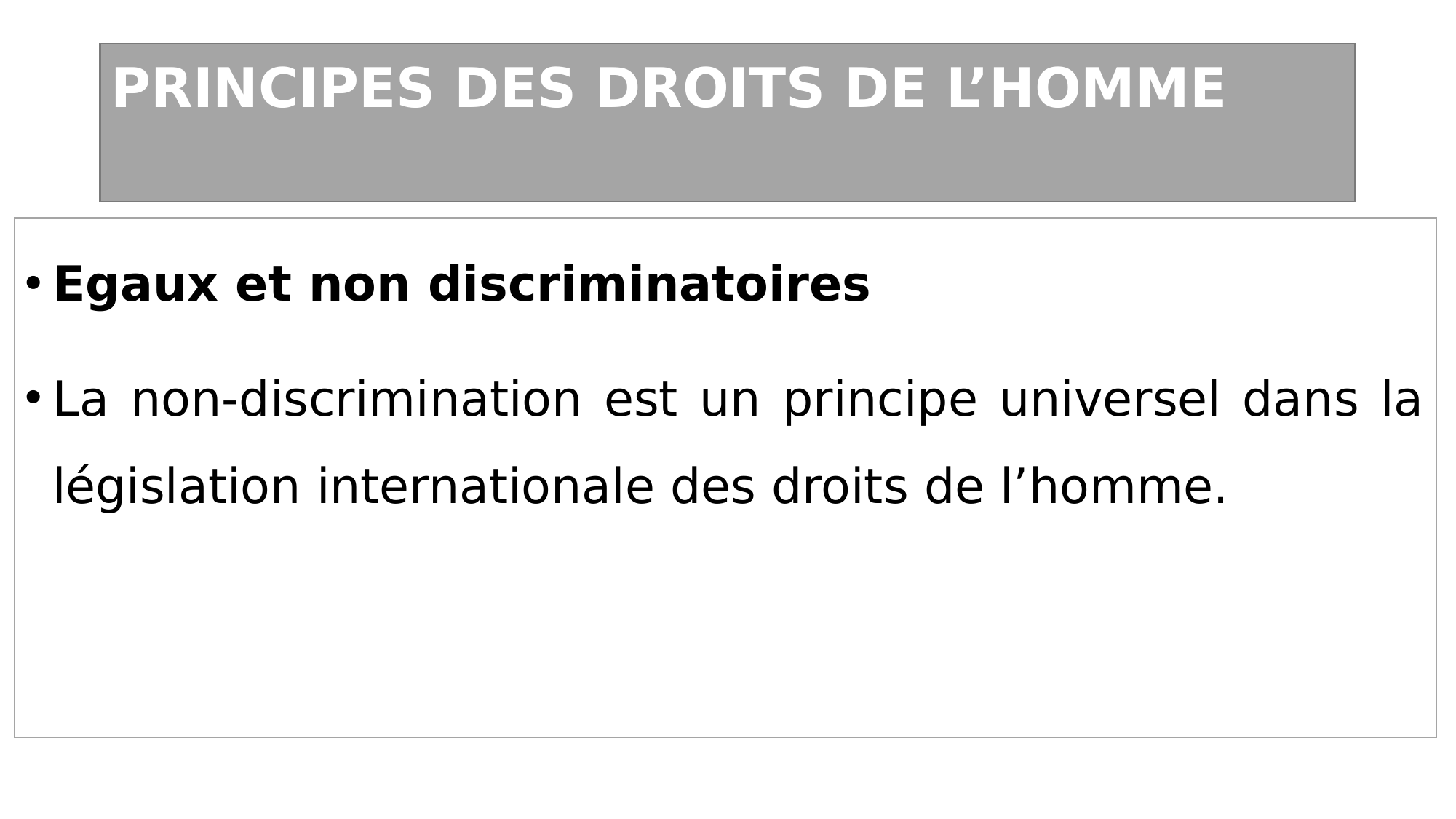

# PRINCIPES DES DROITS DE L’HOMME
Egaux et non discriminatoires
La non-discrimination est un principe universel dans la législation internationale des droits de l’homme.